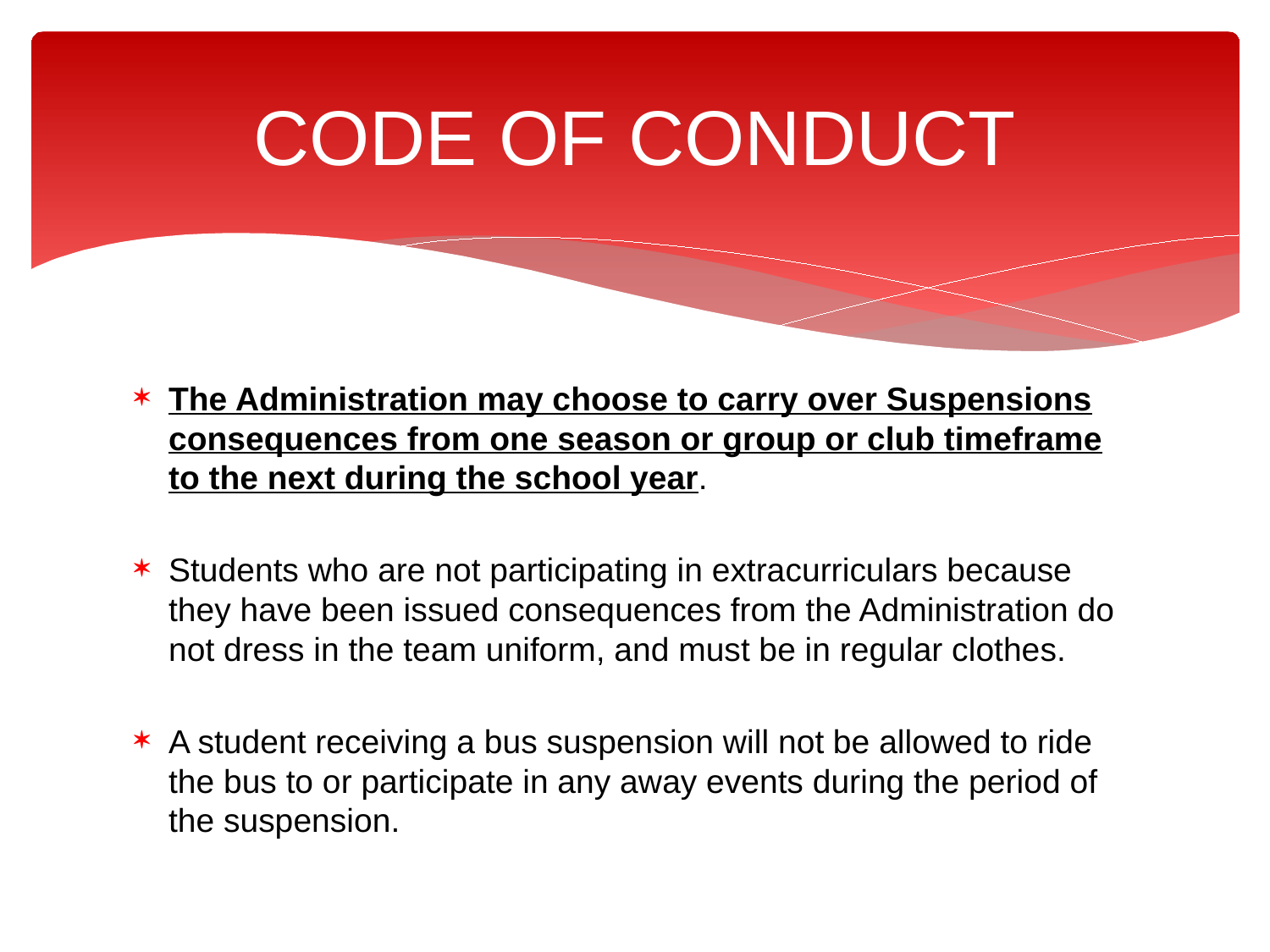

# CODE OF CONDUCT
The Administration may choose to carry over Suspensions consequences from one season or group or club timeframe to the next during the school year.

Students who are not participating in extracurriculars because they have been issued consequences from the Administration do not dress in the team uniform, and must be in regular clothes.

A student receiving a bus suspension will not be allowed to ride the bus to or participate in any away events during the period of the suspension.